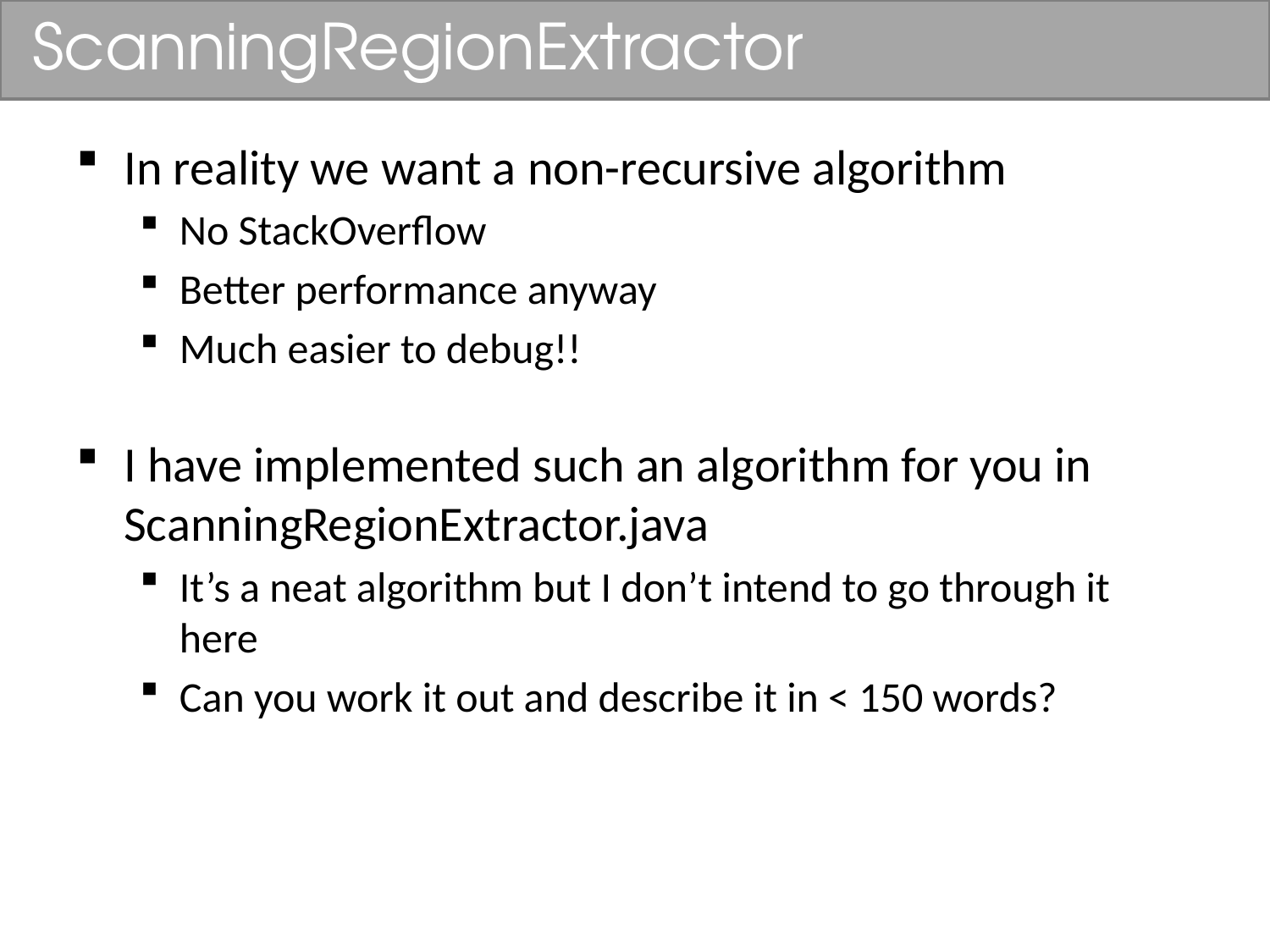

# ScanningRegionExtractor
In reality we want a non-recursive algorithm
No StackOverflow
Better performance anyway
Much easier to debug!!
I have implemented such an algorithm for you in ScanningRegionExtractor.java
It’s a neat algorithm but I don’t intend to go through it here
Can you work it out and describe it in < 150 words?